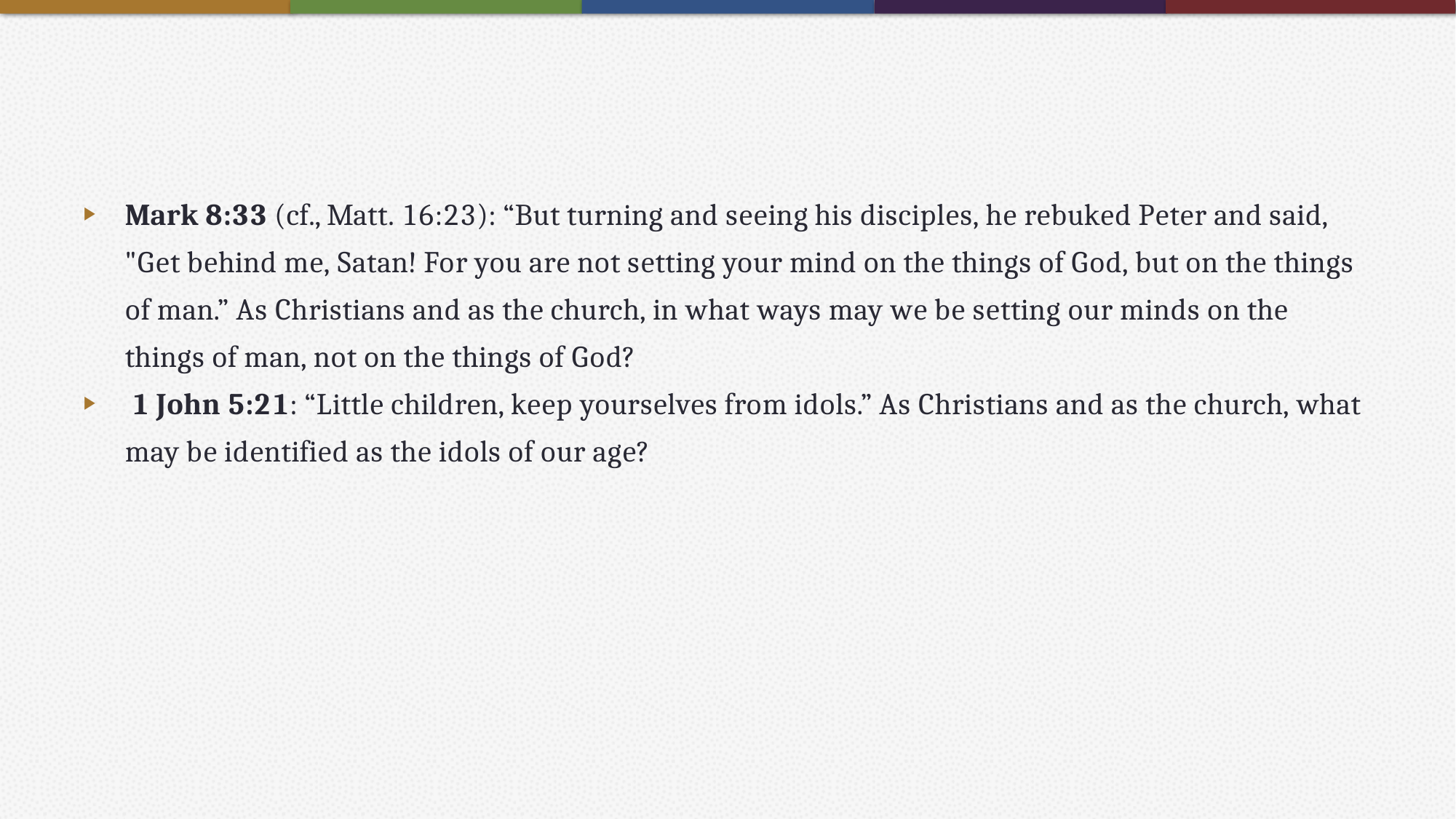

#
Mark 8:33 (cf., Matt. 16:23): “But turning and seeing his disciples, he rebuked Peter and said, "Get behind me, Satan! For you are not setting your mind on the things of God, but on the things of man.” As Christians and as the church, in what ways may we be setting our minds on the things of man, not on the things of God?
 1 John 5:21: “Little children, keep yourselves from idols.” As Christians and as the church, what may be identified as the idols of our age?